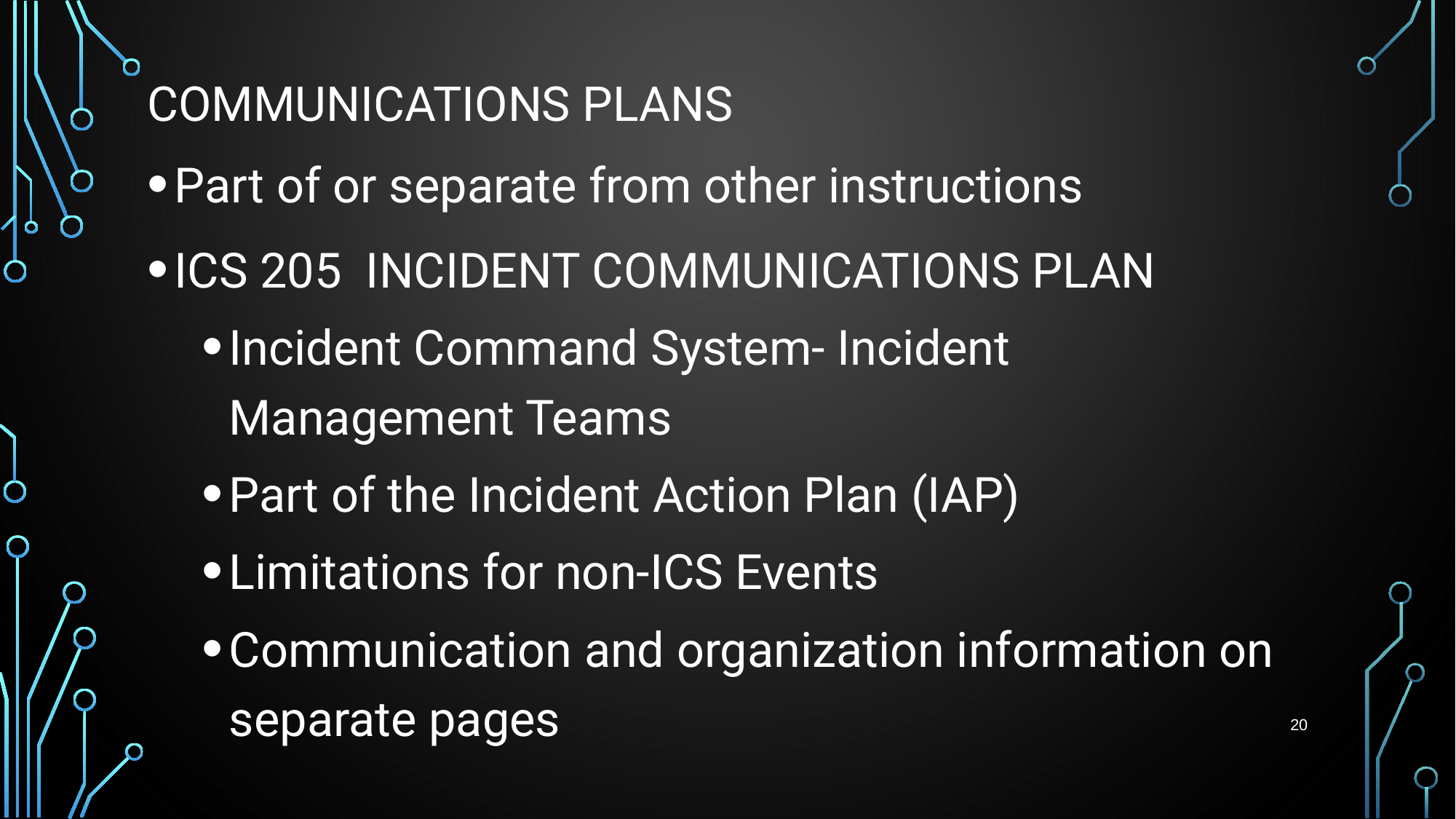

# COMMUNICATIONS PLANs
Part of or separate from other instructions
ICS 205  INCIDENT COMMUNICATIONS PLAN
Incident Command System- Incident Management Teams
Part of the Incident Action Plan (IAP)
Limitations for non-ICS Events
Communication and organization information on separate pages
20